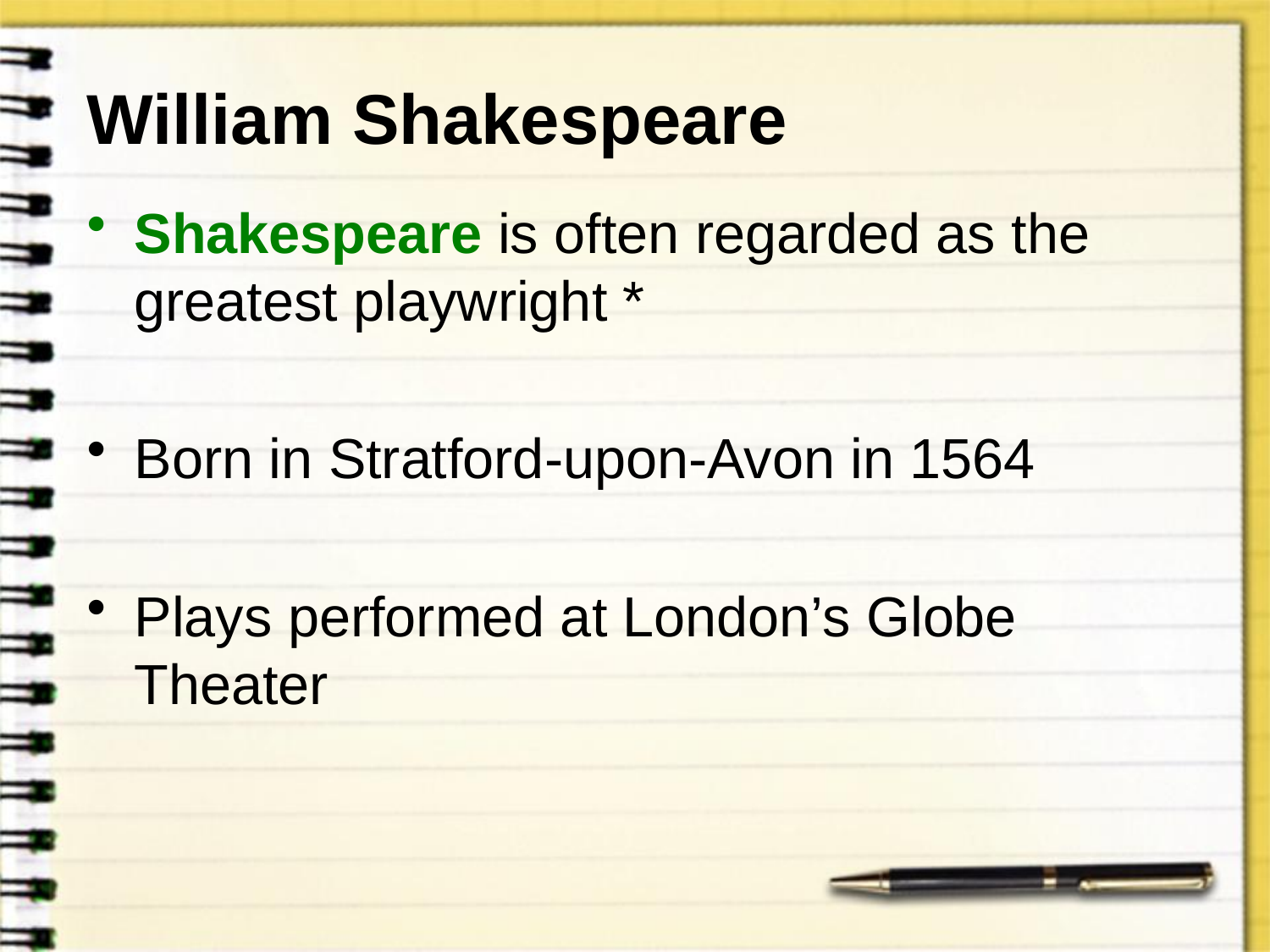

# William Shakespeare
Shakespeare is often regarded as the greatest playwright *

Born in Stratford-upon-Avon in 1564

Plays performed at London’s Globe Theater